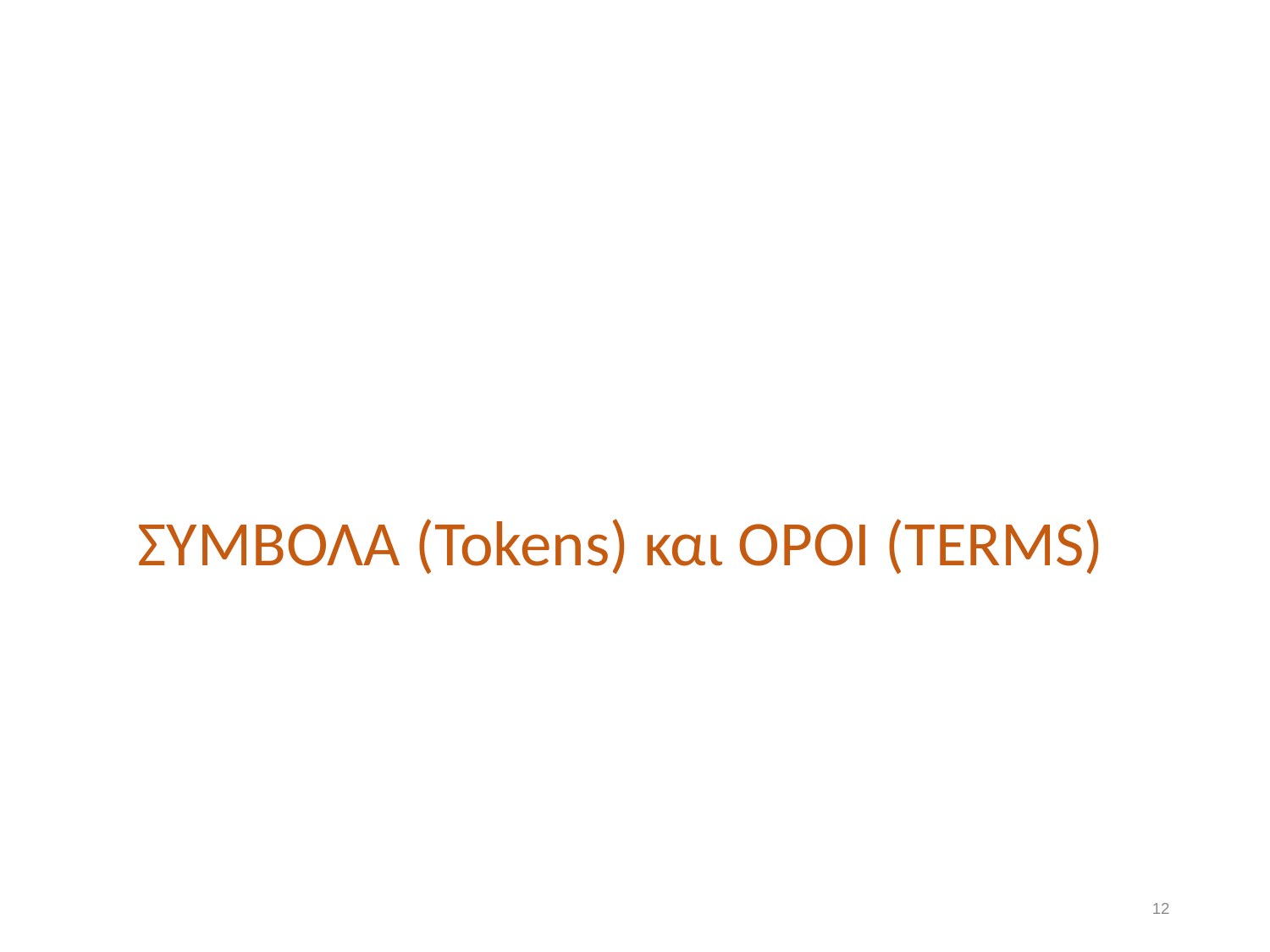

# ΣΥΜΒΟΛΑ (Tokens) και ΟΡΟΙ (ΤERMS)
12